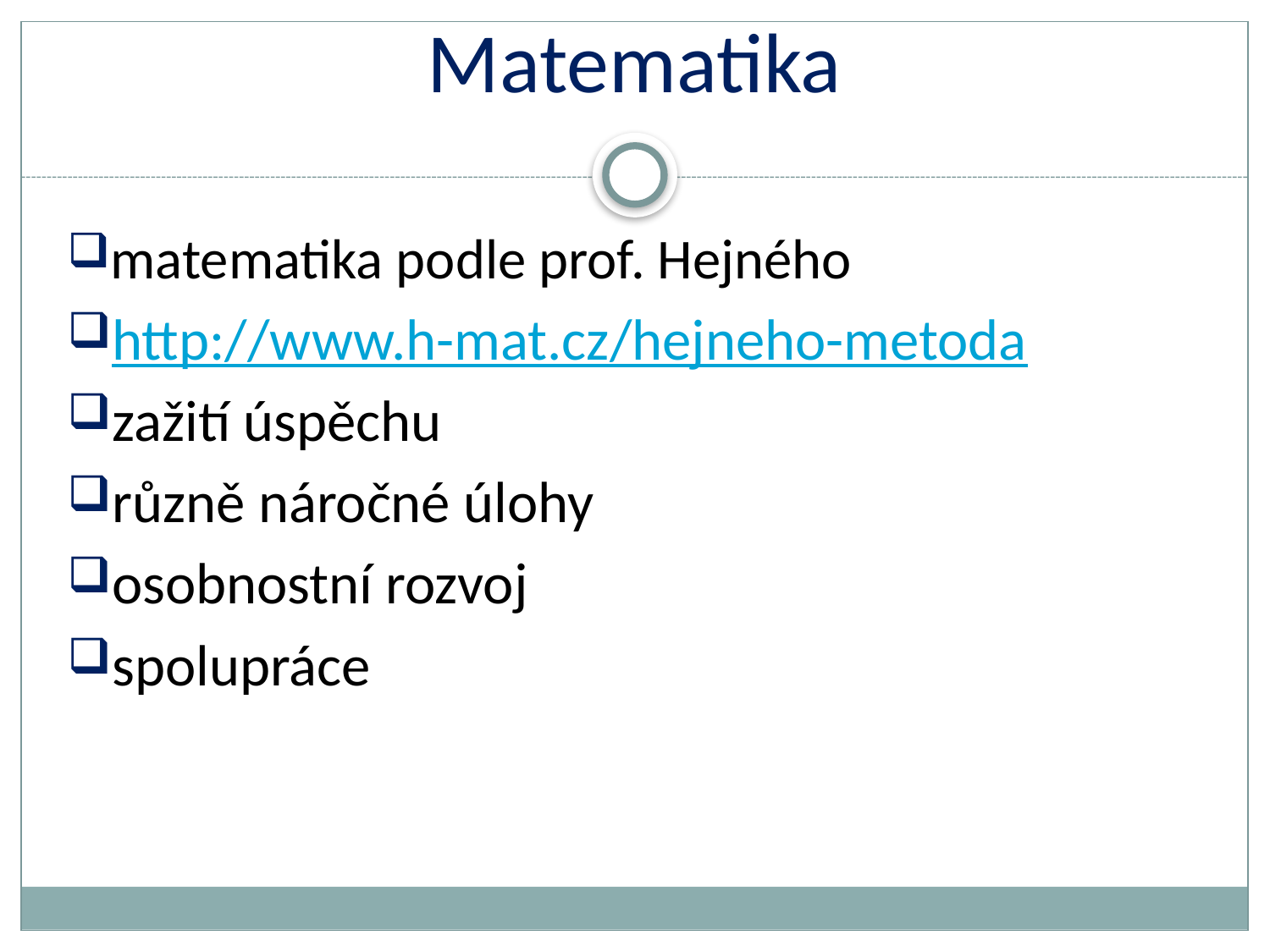

# Matematika
matematika podle prof. Hejného
http://www.h-mat.cz/hejneho-metoda
zažití úspěchu
různě náročné úlohy
osobnostní rozvoj
spolupráce